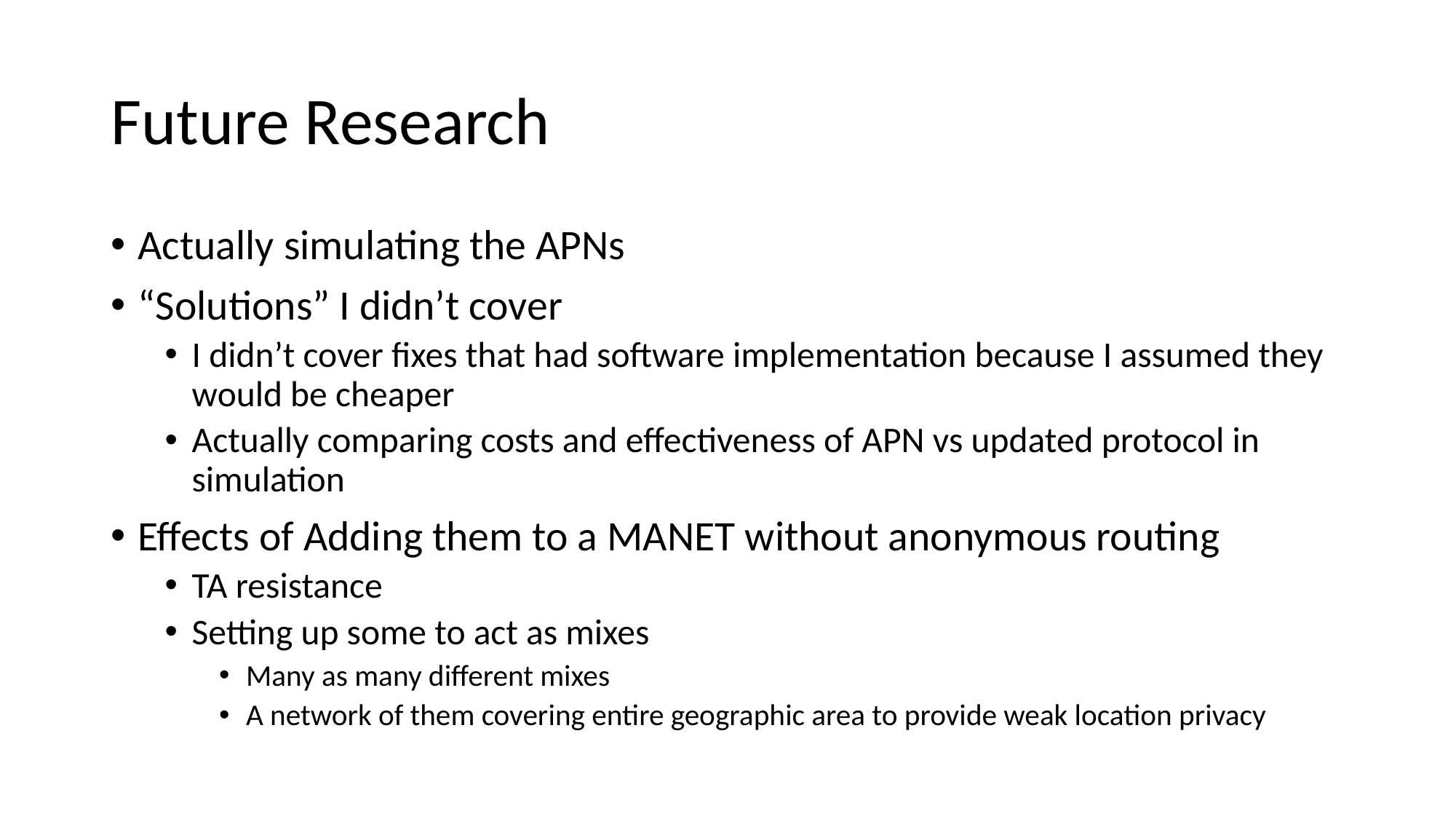

# Future Research
Actually simulating the APNs
“Solutions” I didn’t cover
I didn’t cover fixes that had software implementation because I assumed they would be cheaper
Actually comparing costs and effectiveness of APN vs updated protocol in simulation
Effects of Adding them to a MANET without anonymous routing
TA resistance
Setting up some to act as mixes
Many as many different mixes
A network of them covering entire geographic area to provide weak location privacy